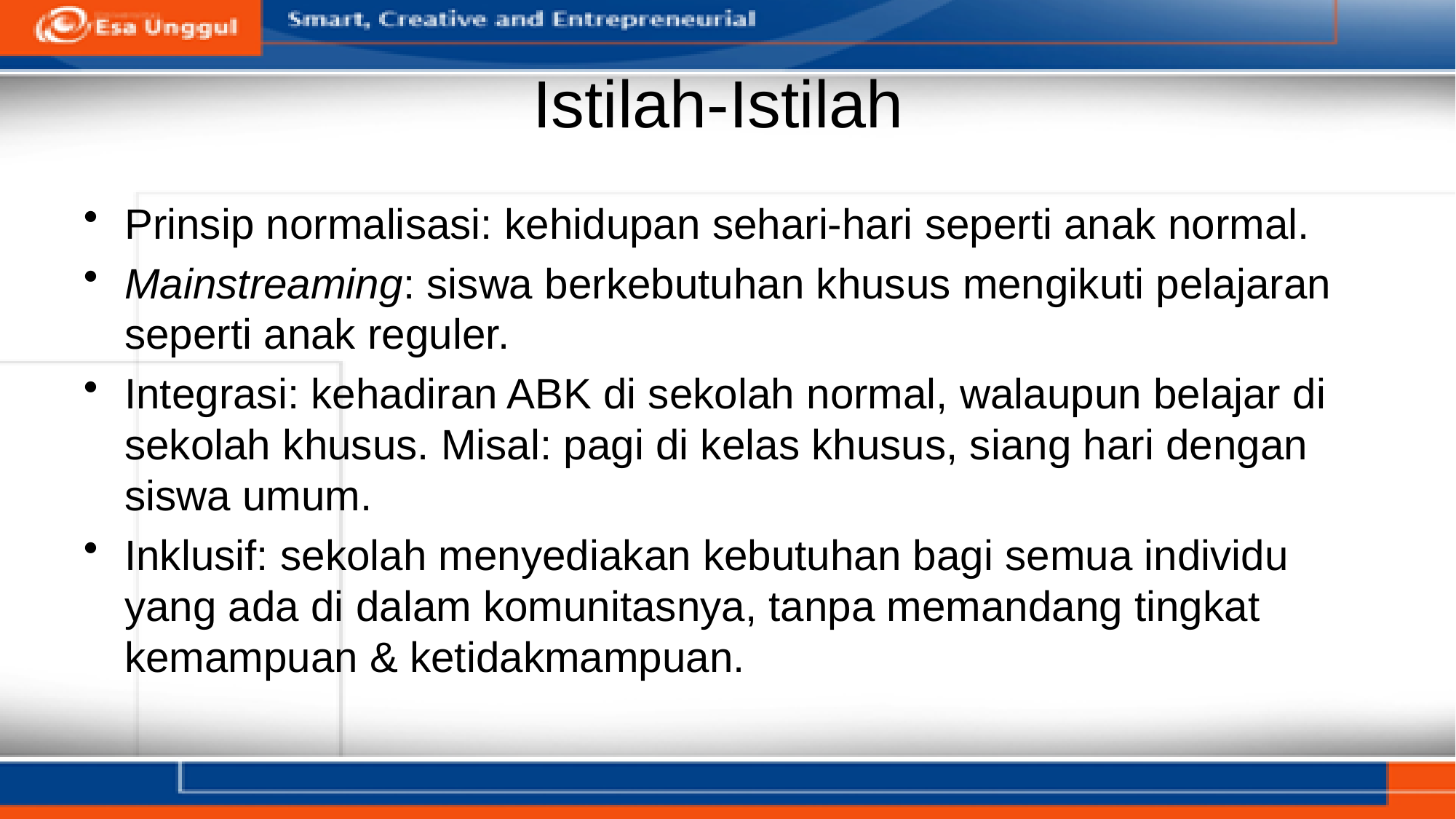

# Istilah-Istilah
Prinsip normalisasi: kehidupan sehari-hari seperti anak normal.
Mainstreaming: siswa berkebutuhan khusus mengikuti pelajaran seperti anak reguler.
Integrasi: kehadiran ABK di sekolah normal, walaupun belajar di sekolah khusus. Misal: pagi di kelas khusus, siang hari dengan siswa umum.
Inklusif: sekolah menyediakan kebutuhan bagi semua individu yang ada di dalam komunitasnya, tanpa memandang tingkat kemampuan & ketidakmampuan.